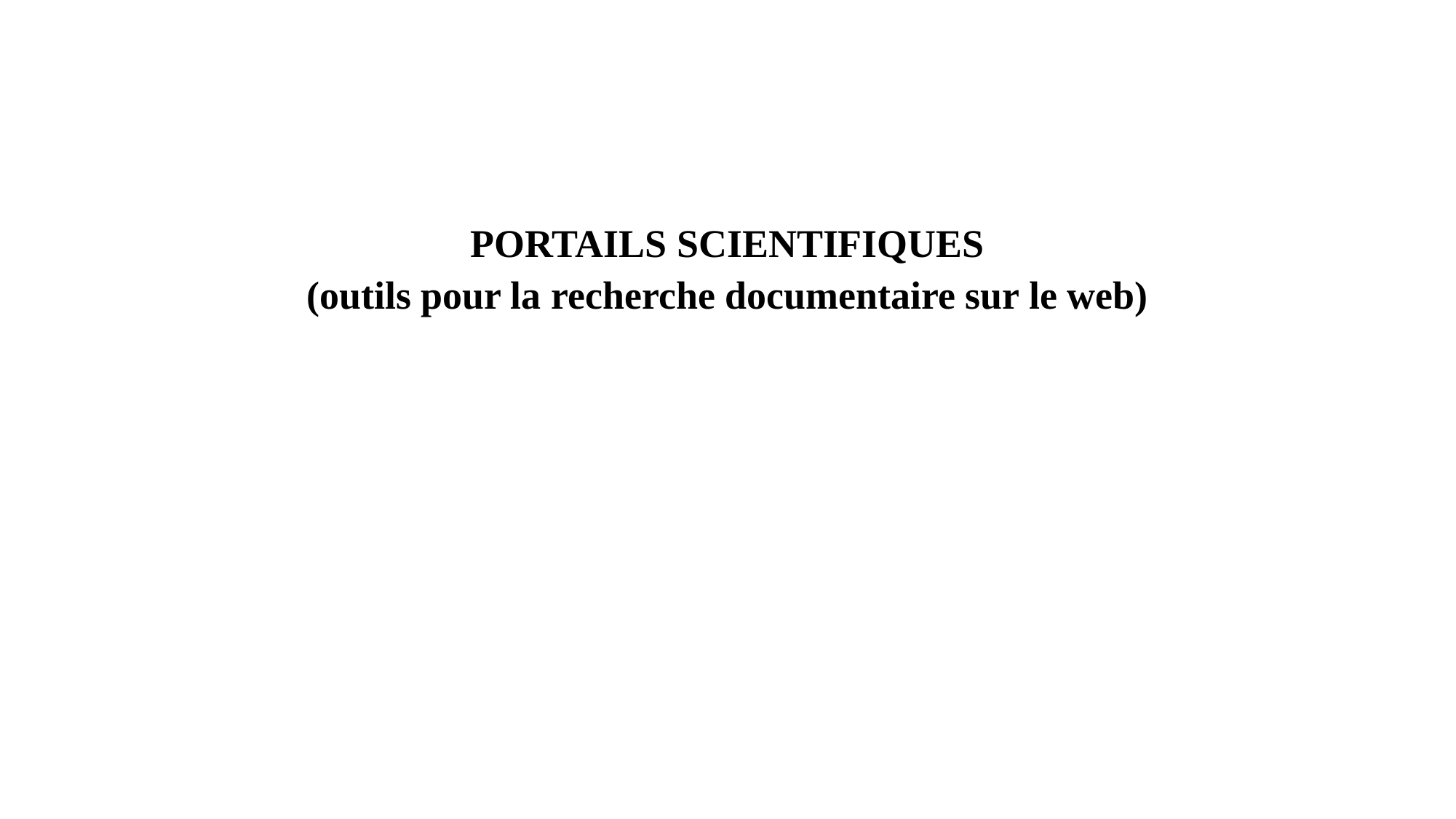

PORTAILS SCIENTIFIQUES
(outils pour la recherche documentaire sur le web)